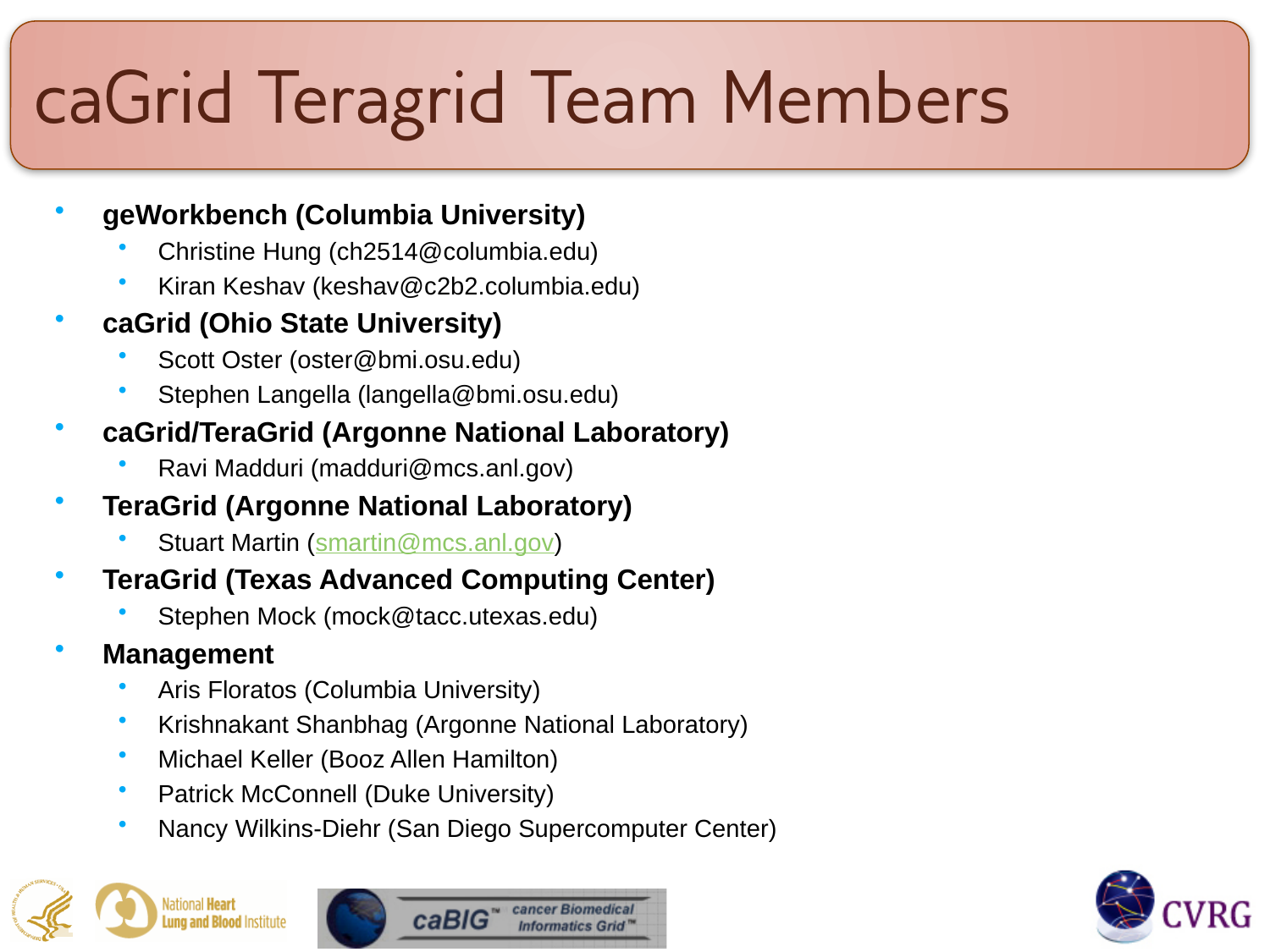

# caGrid Teragrid Team Members
geWorkbench (Columbia University)
Christine Hung (ch2514@columbia.edu)
Kiran Keshav (keshav@c2b2.columbia.edu)
caGrid (Ohio State University)
Scott Oster (oster@bmi.osu.edu)
Stephen Langella (langella@bmi.osu.edu)
caGrid/TeraGrid (Argonne National Laboratory)
Ravi Madduri (madduri@mcs.anl.gov)
TeraGrid (Argonne National Laboratory)
Stuart Martin (smartin@mcs.anl.gov)
TeraGrid (Texas Advanced Computing Center)
Stephen Mock (mock@tacc.utexas.edu)
Management
Aris Floratos (Columbia University)
Krishnakant Shanbhag (Argonne National Laboratory)
Michael Keller (Booz Allen Hamilton)
Patrick McConnell (Duke University)
Nancy Wilkins-Diehr (San Diego Supercomputer Center)